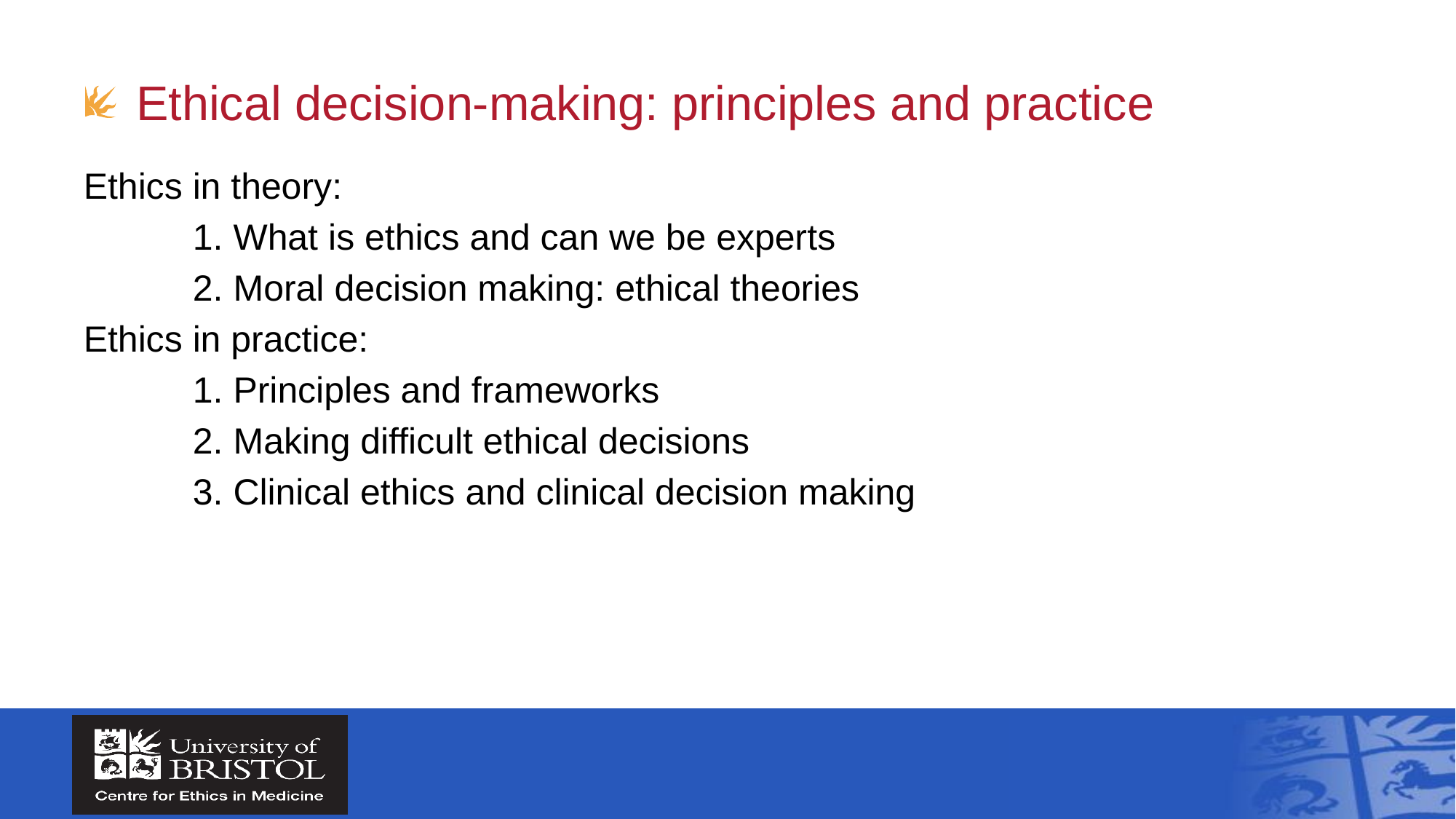

# Ethical decision-making: principles and practice
Ethics in theory:
	1. What is ethics and can we be experts
	2. Moral decision making: ethical theories
Ethics in practice:
	1. Principles and frameworks
	2. Making difficult ethical decisions
	3. Clinical ethics and clinical decision making